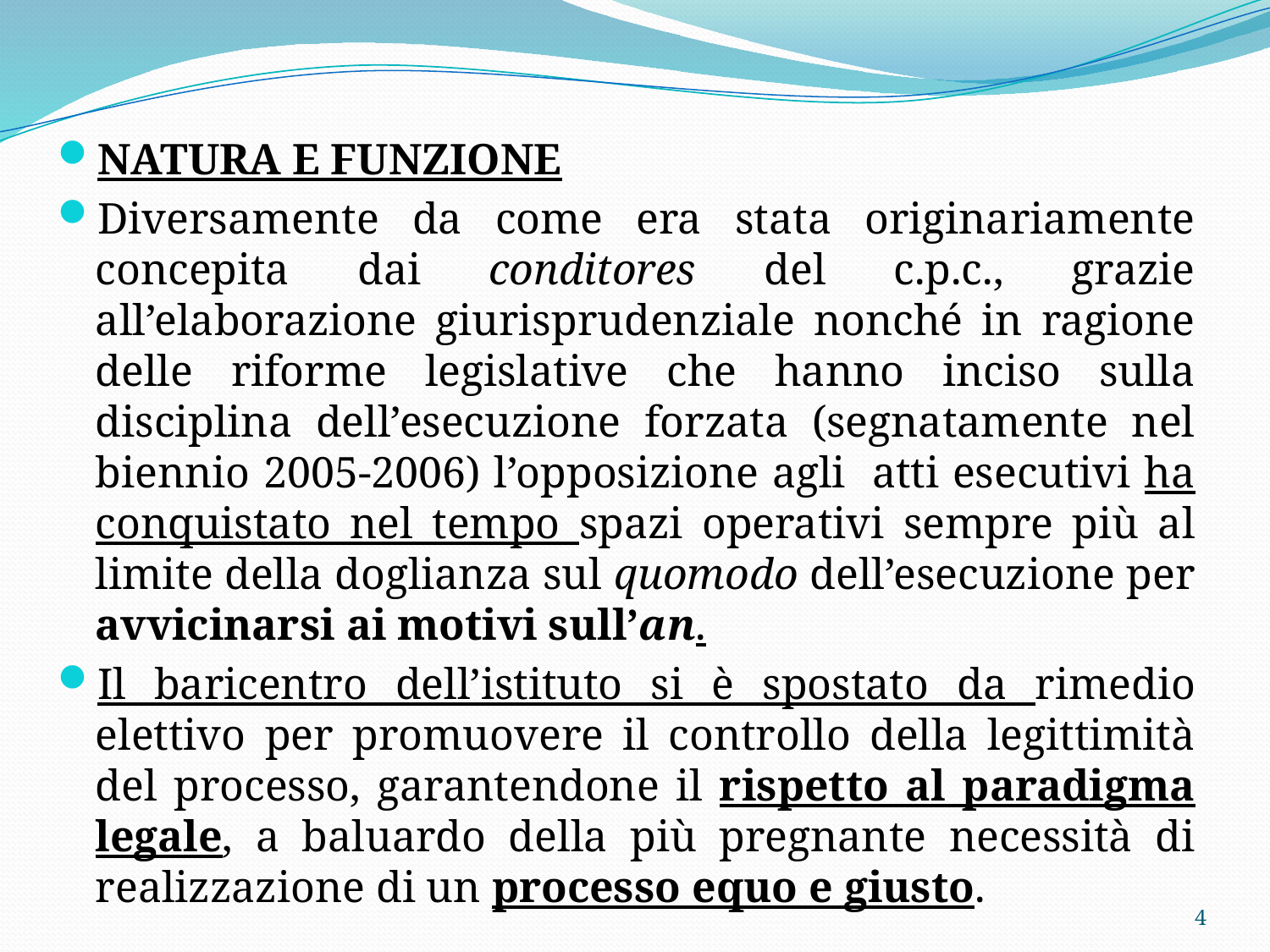

NATURA E FUNZIONE
Diversamente da come era stata originariamente concepita dai conditores del c.p.c., grazie all’elaborazione giurisprudenziale nonché in ragione delle riforme legislative che hanno inciso sulla disciplina dell’esecuzione forzata (segnatamente nel biennio 2005-2006) l’opposizione agli  atti esecutivi ha conquistato nel tempo spazi operativi sempre più al limite della doglianza sul quomodo dell’esecuzione per avvicinarsi ai motivi sull’an.
Il baricentro dell’istituto si è spostato da rimedio elettivo per promuovere il controllo della legittimità del processo, garantendone il rispetto al paradigma legale, a baluardo della più pregnante necessità di realizzazione di un processo equo e giusto.

4